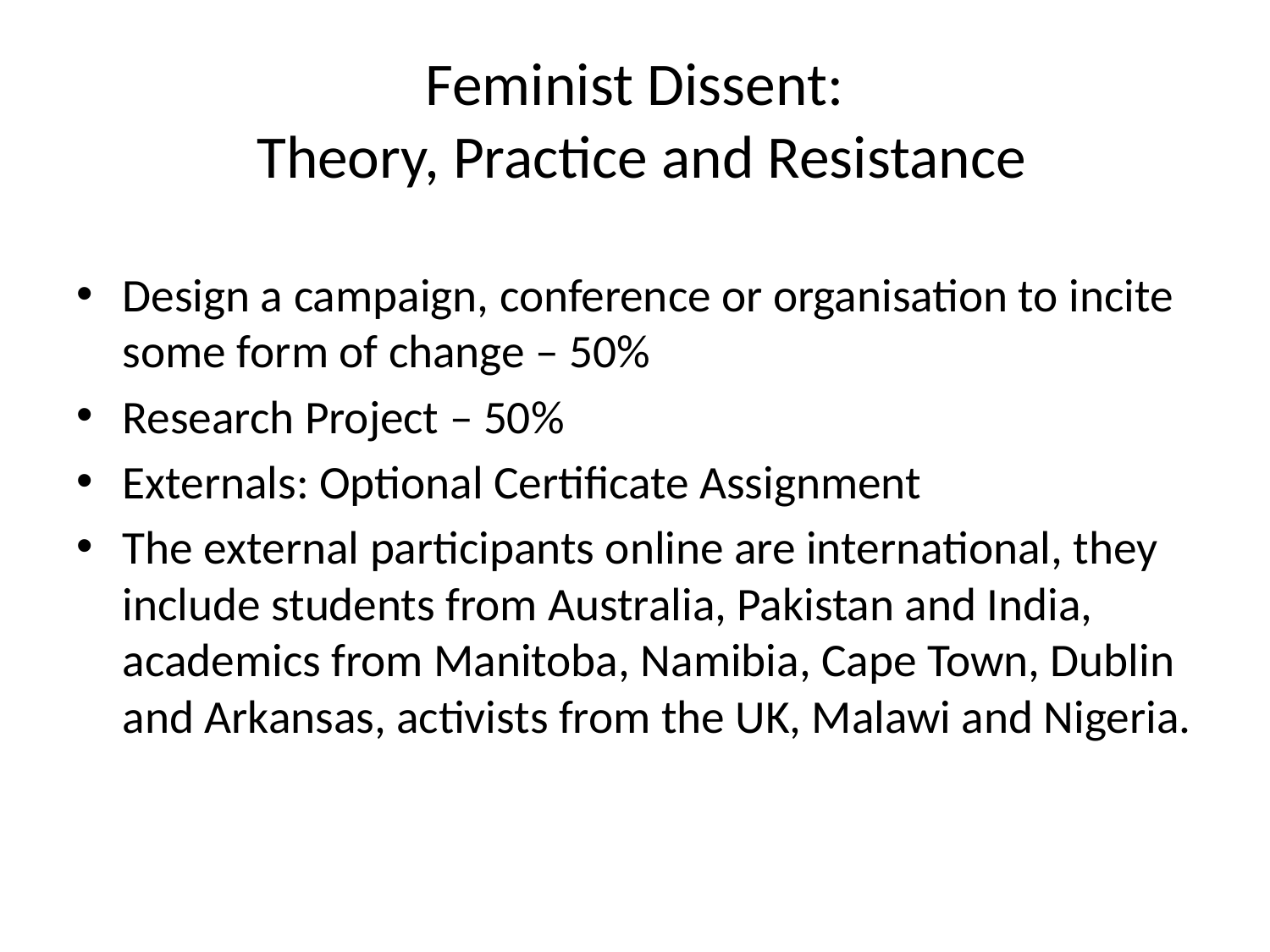

# Feminist Dissent: Theory, Practice and Resistance
Design a campaign, conference or organisation to incite some form of change – 50%
Research Project – 50%
Externals: Optional Certificate Assignment
The external participants online are international, they include students from Australia, Pakistan and India, academics from Manitoba, Namibia, Cape Town, Dublin and Arkansas, activists from the UK, Malawi and Nigeria.